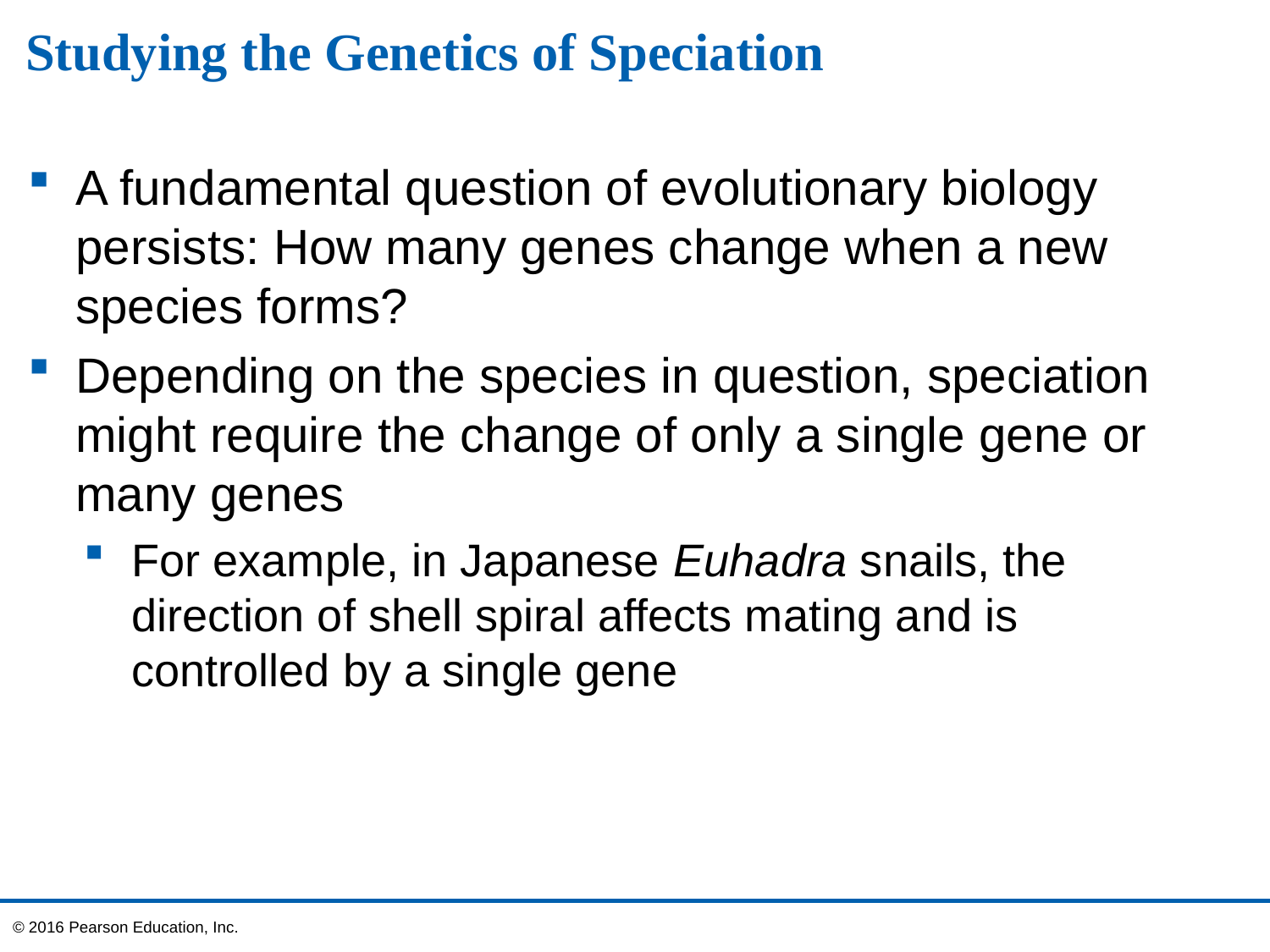

# Studying the Genetics of Speciation
A fundamental question of evolutionary biology persists: How many genes change when a new species forms?
Depending on the species in question, speciation might require the change of only a single gene or many genes
For example, in Japanese Euhadra snails, the direction of shell spiral affects mating and is controlled by a single gene
© 2016 Pearson Education, Inc.